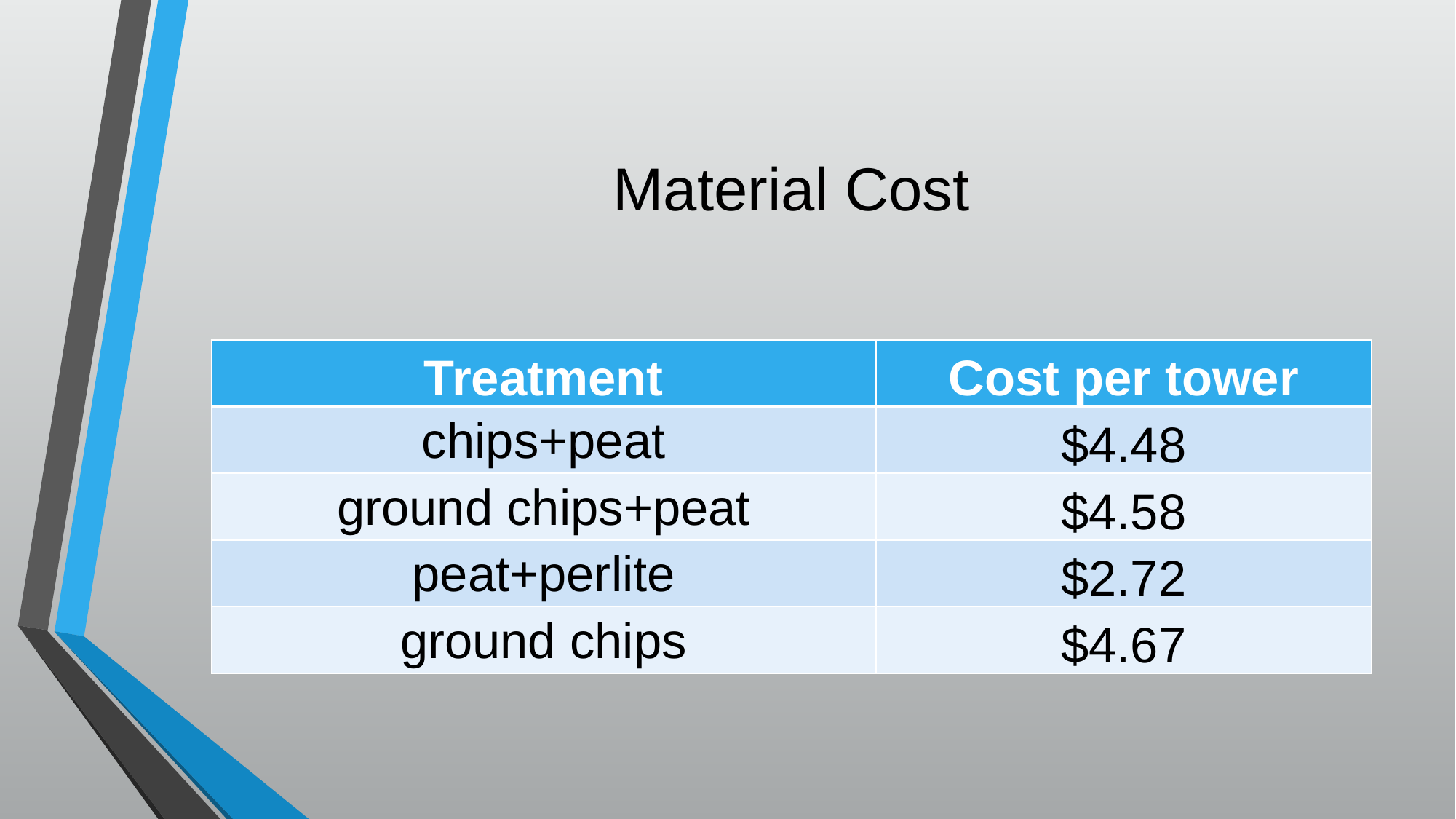

# Material Cost
| Treatment | Cost per tower |
| --- | --- |
| chips+peat | $4.48 |
| ground chips+peat | $4.58 |
| peat+perlite | $2.72 |
| ground chips | $4.67 |